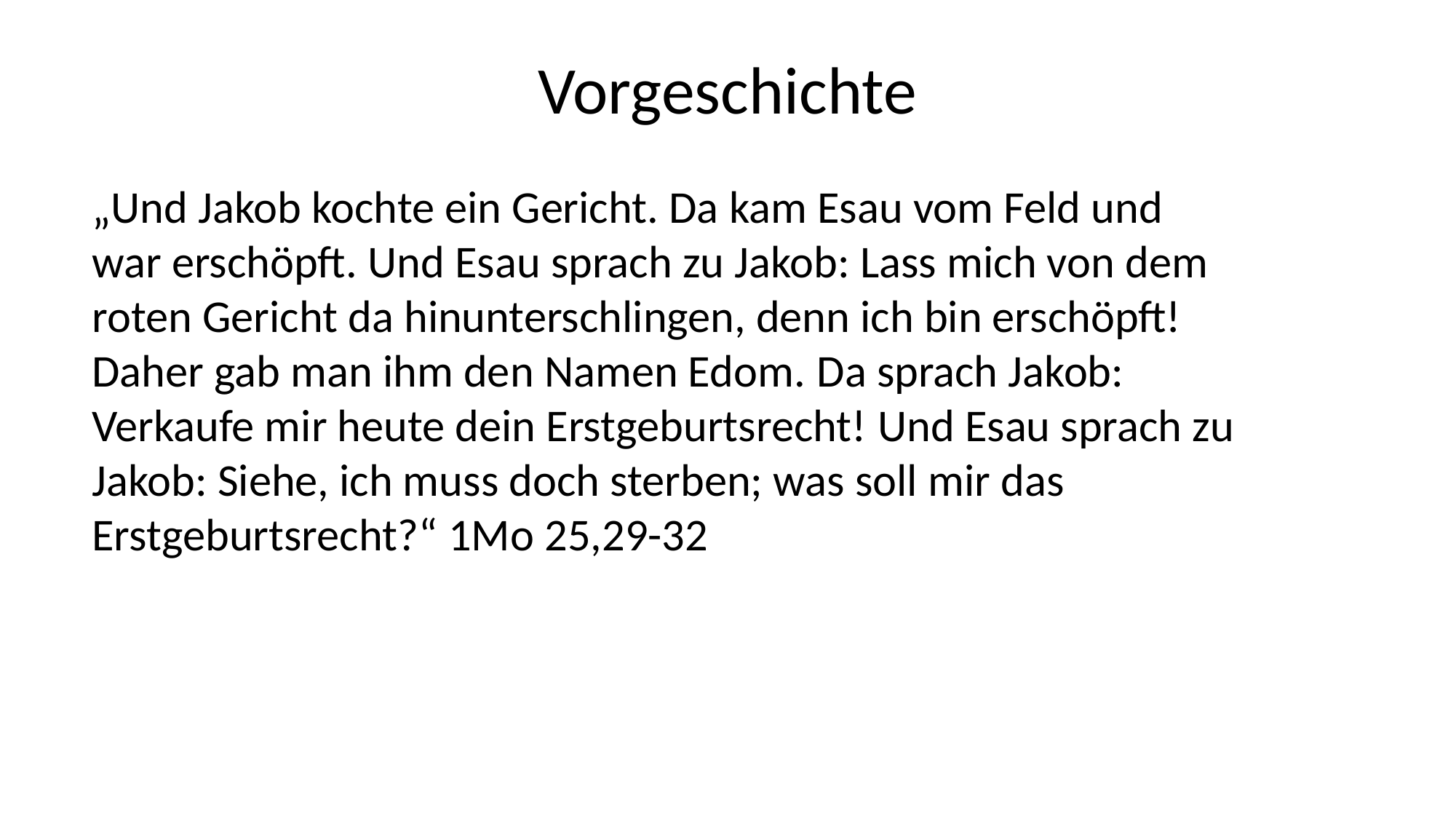

# Vorgeschichte
„Und Jakob kochte ein Gericht. Da kam Esau vom Feld und war erschöpft. Und Esau sprach zu Jakob: Lass mich von dem roten Gericht da hinunterschlingen, denn ich bin erschöpft! Daher gab man ihm den Namen Edom. Da sprach Jakob: Verkaufe mir heute dein Erstgeburtsrecht! Und Esau sprach zu Jakob: Siehe, ich muss doch sterben; was soll mir das Erstgeburtsrecht?“ 1Mo 25,29-32